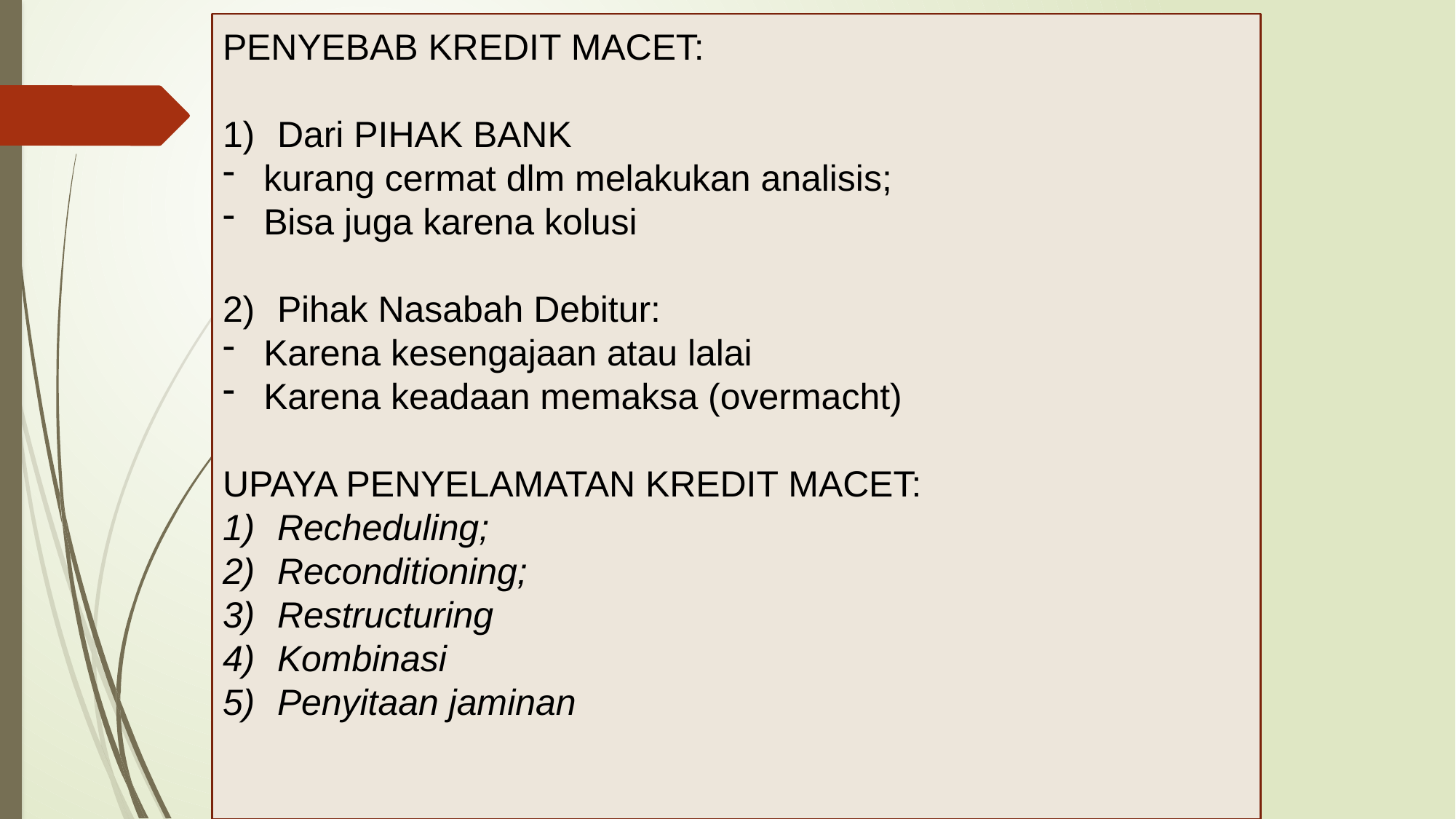

PENYEBAB KREDIT MACET:

Dari PIHAK BANK
kurang cermat dlm melakukan analisis;
Bisa juga karena kolusi

Pihak Nasabah Debitur:
Karena kesengajaan atau lalai
Karena keadaan memaksa (overmacht)

UPAYA PENYELAMATAN KREDIT MACET:
Recheduling;
Reconditioning;
Restructuring
Kombinasi
Penyitaan jaminan